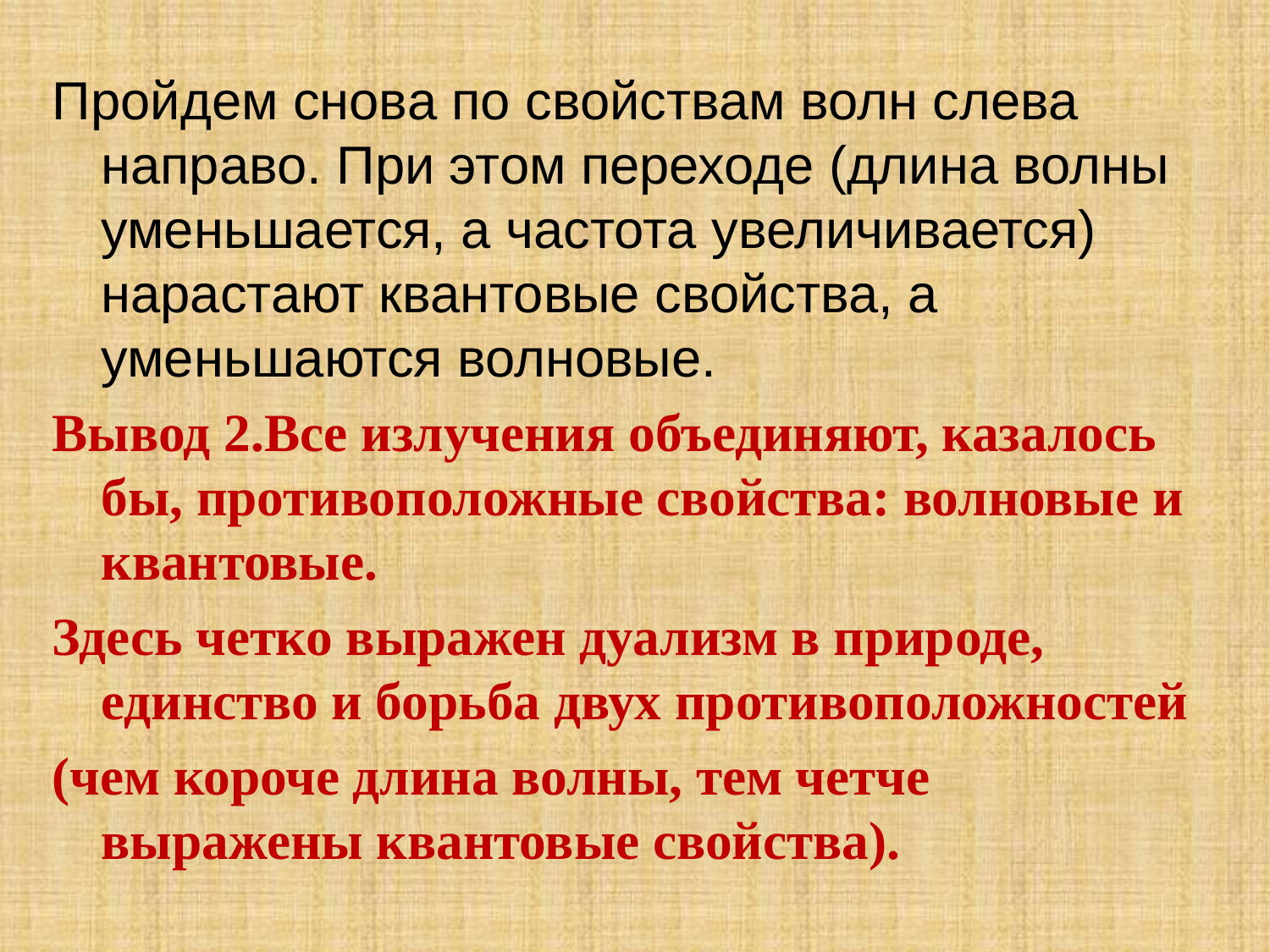

Пройдем снова по свойствам волн слева направо. При этом переходе (длина волны уменьшается, а частота увеличивается) нарастают квантовые свойства, а уменьшаются волновые.
Вывод 2.Все излучения объединяют, казалось бы, противоположные свойства: волновые и квантовые.
Здесь четко выражен дуализм в природе, единство и борьба двух противоположностей
(чем короче длина волны, тем четче выражены квантовые свойства).